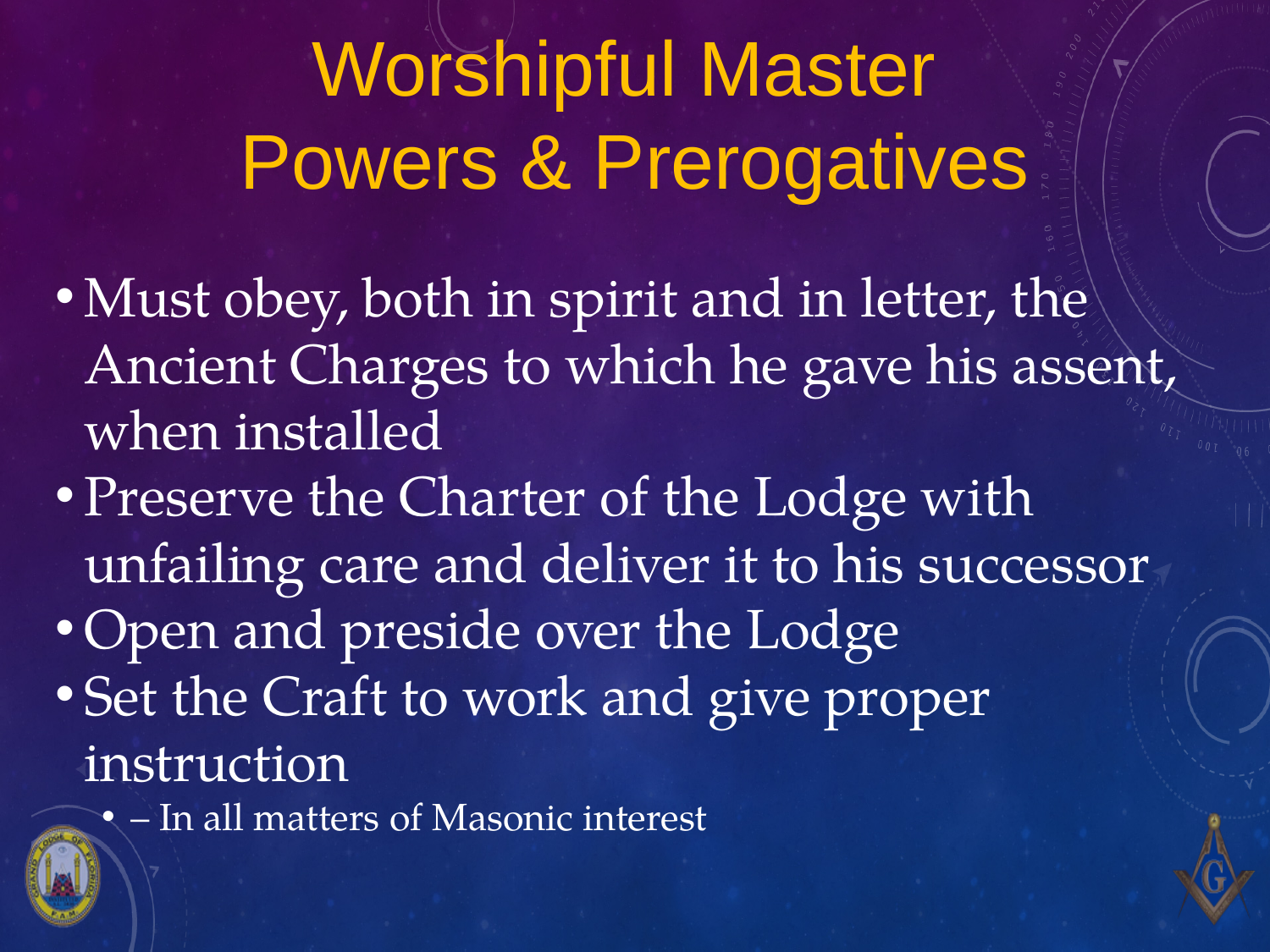

# Worshipful Master Powers & Prerogatives
Must obey, both in spirit and in letter, the Ancient Charges to which he gave his assent, when installed
Preserve the Charter of the Lodge with unfailing care and deliver it to his successor
Open and preside over the Lodge
Set the Craft to work and give proper instruction
– In all matters of Masonic interest